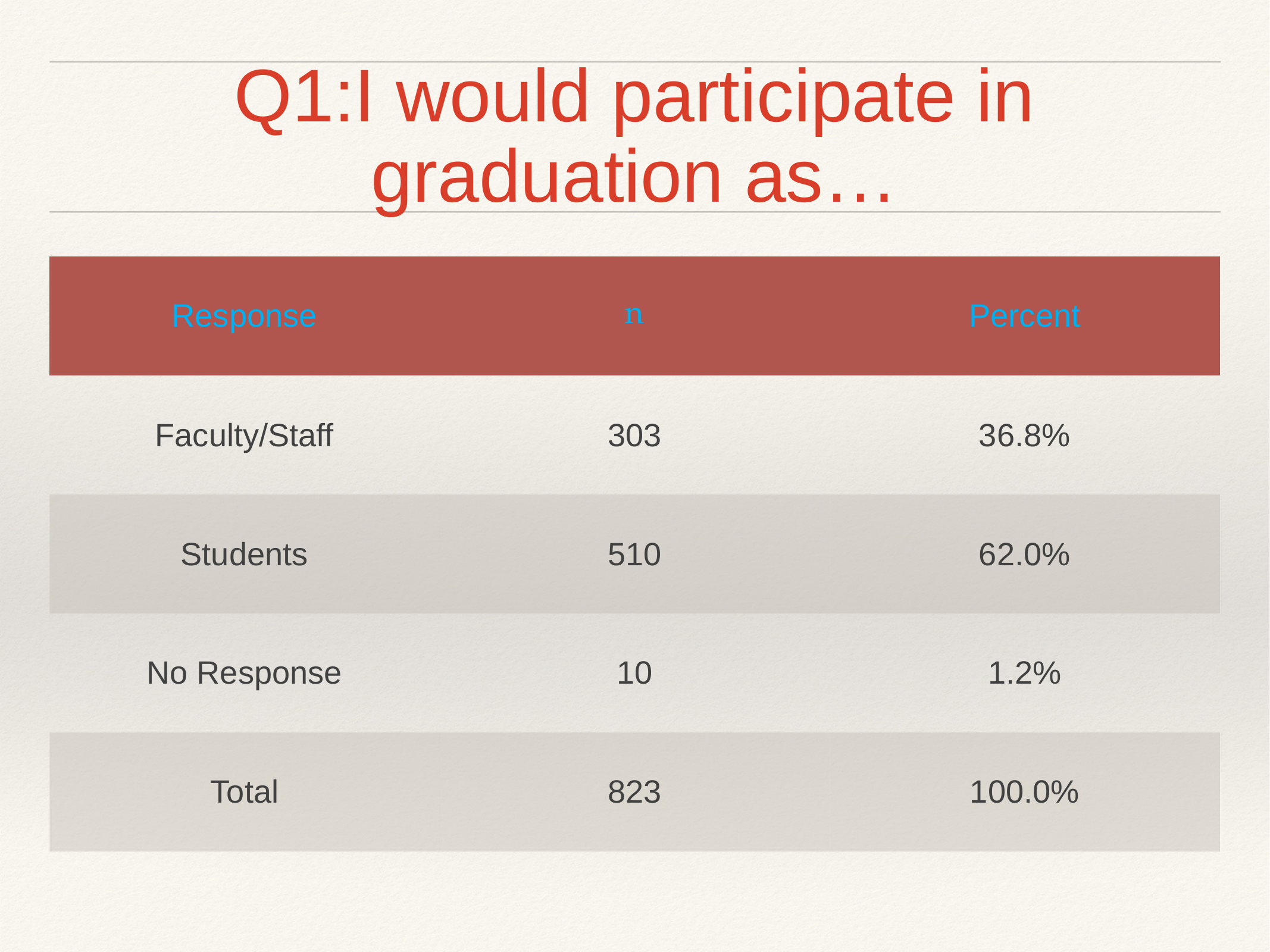

# Q1:I would participate in graduation as…
| Response | n | Percent |
| --- | --- | --- |
| Faculty/Staff | 303 | 36.8% |
| Students | 510 | 62.0% |
| No Response | 10 | 1.2% |
| Total | 823 | 100.0% |